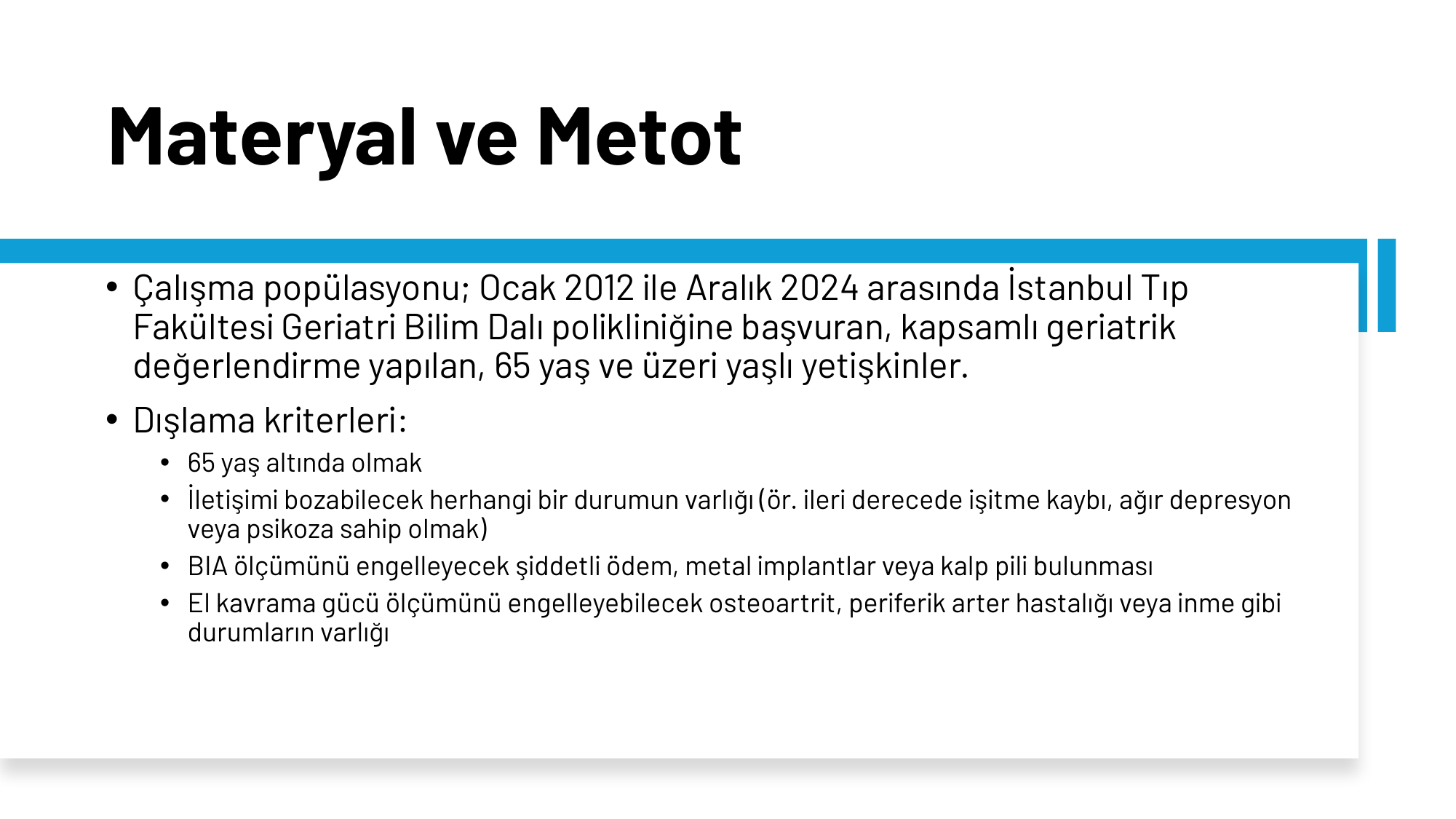

# Materyal ve Metot

Çalışma popülasyonu; Ocak 2012 ile Aralık 2024 arasında İstanbul Tıp Fakültesi Geriatri Bilim Dalı polikliniğine başvuran, kapsamlı geriatrik değerlendirme yapılan, 65 yaş ve üzeri yaşlı yetişkinler.
Dışlama kriterleri:
65 yaş altında olmak
İletişimi bozabilecek herhangi bir durumun varlığı (ör. ileri derecede işitme kaybı, ağır depresyon veya psikoza sahip olmak)
BIA ölçümünü engelleyecek şiddetli ödem, metal implantlar veya kalp pili bulunması
El kavrama gücü ölçümünü engelleyebilecek osteoartrit, periferik arter hastalığı veya inme gibi durumların varlığı